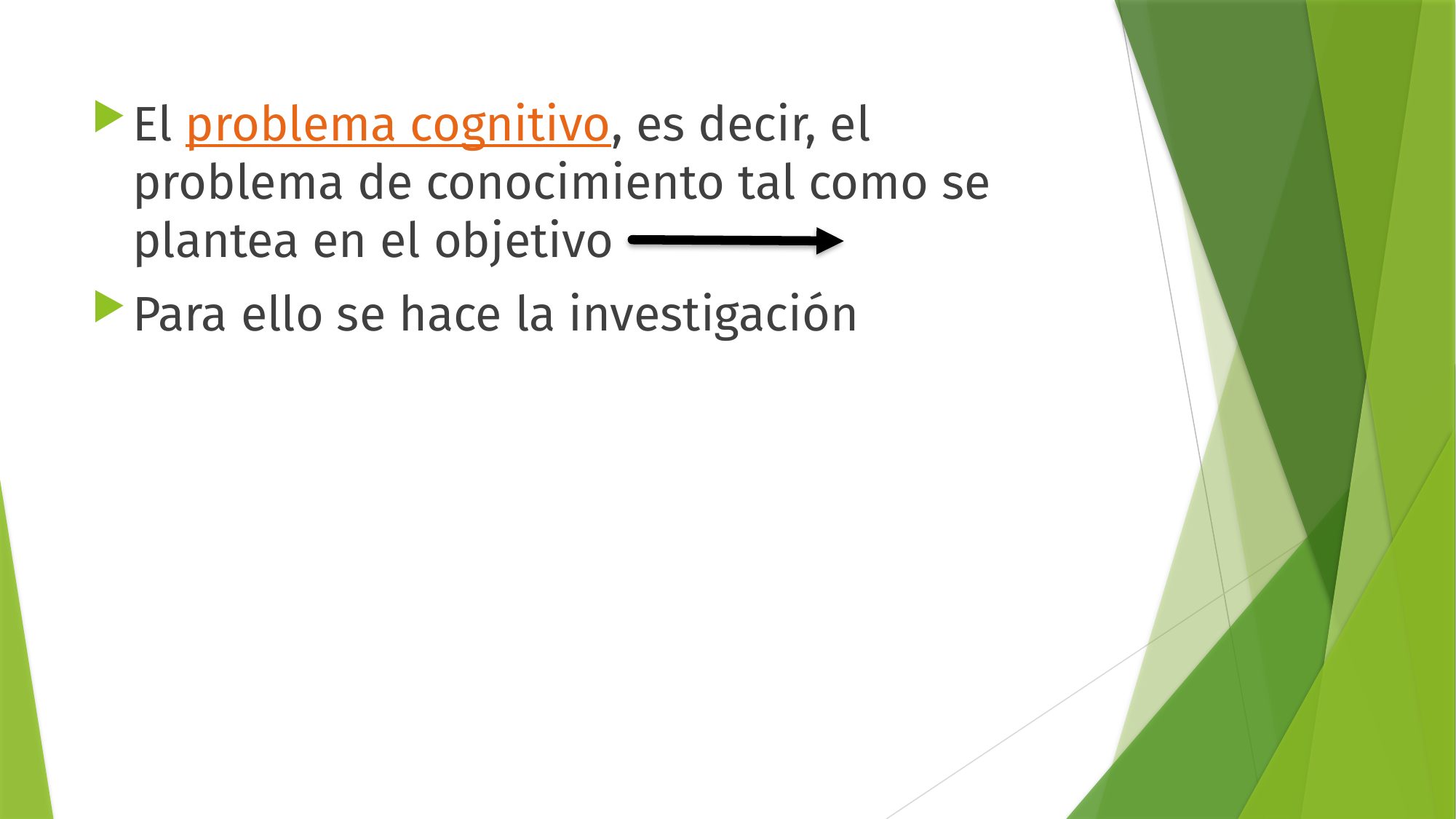

El problema cognitivo, es decir, el problema de conocimiento tal como se plantea en el objetivo
Para ello se hace la investigación